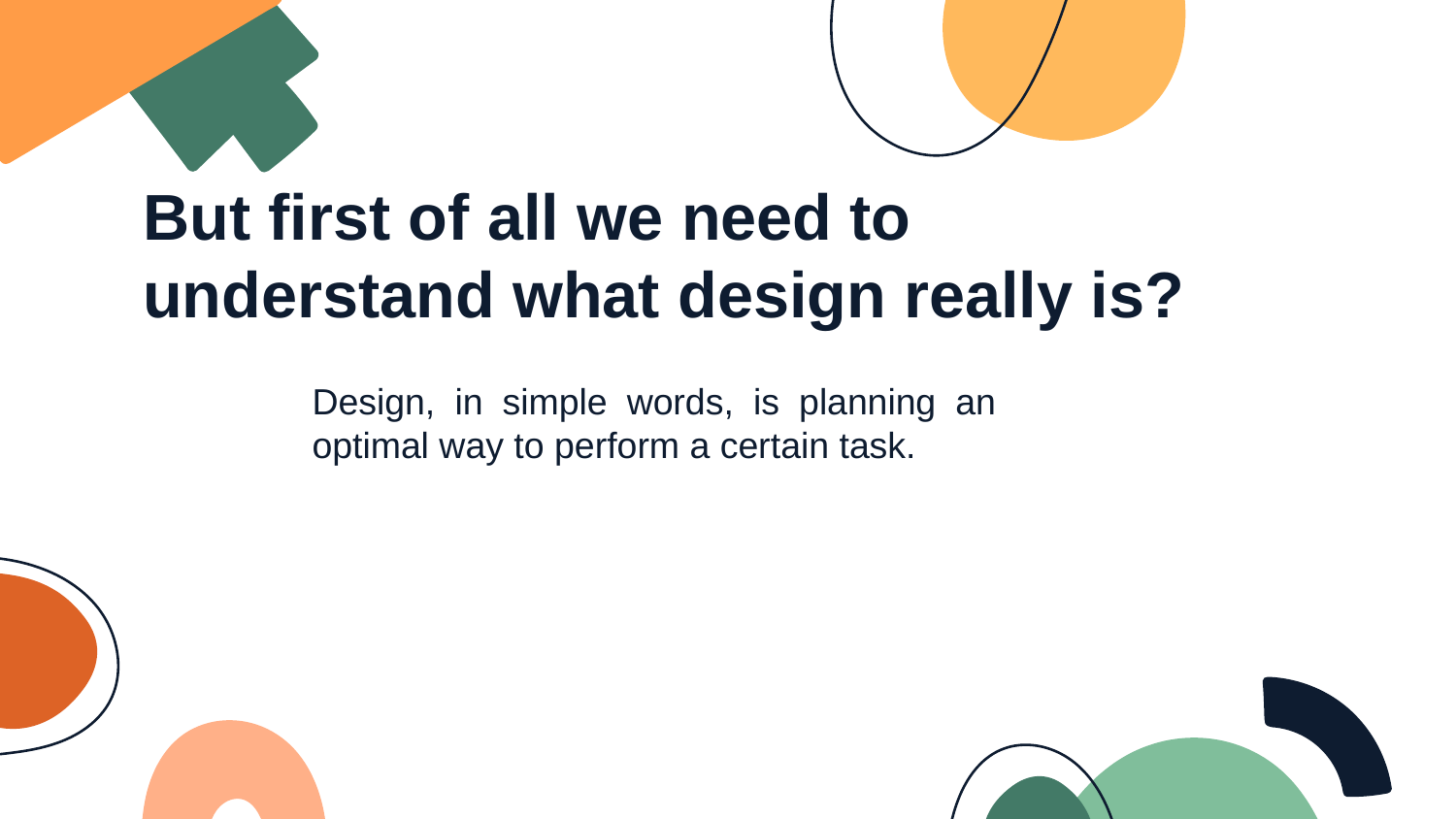

# But first of all we need to understand what design really is?
Design, in simple words, is planning an optimal way to perform a certain task.